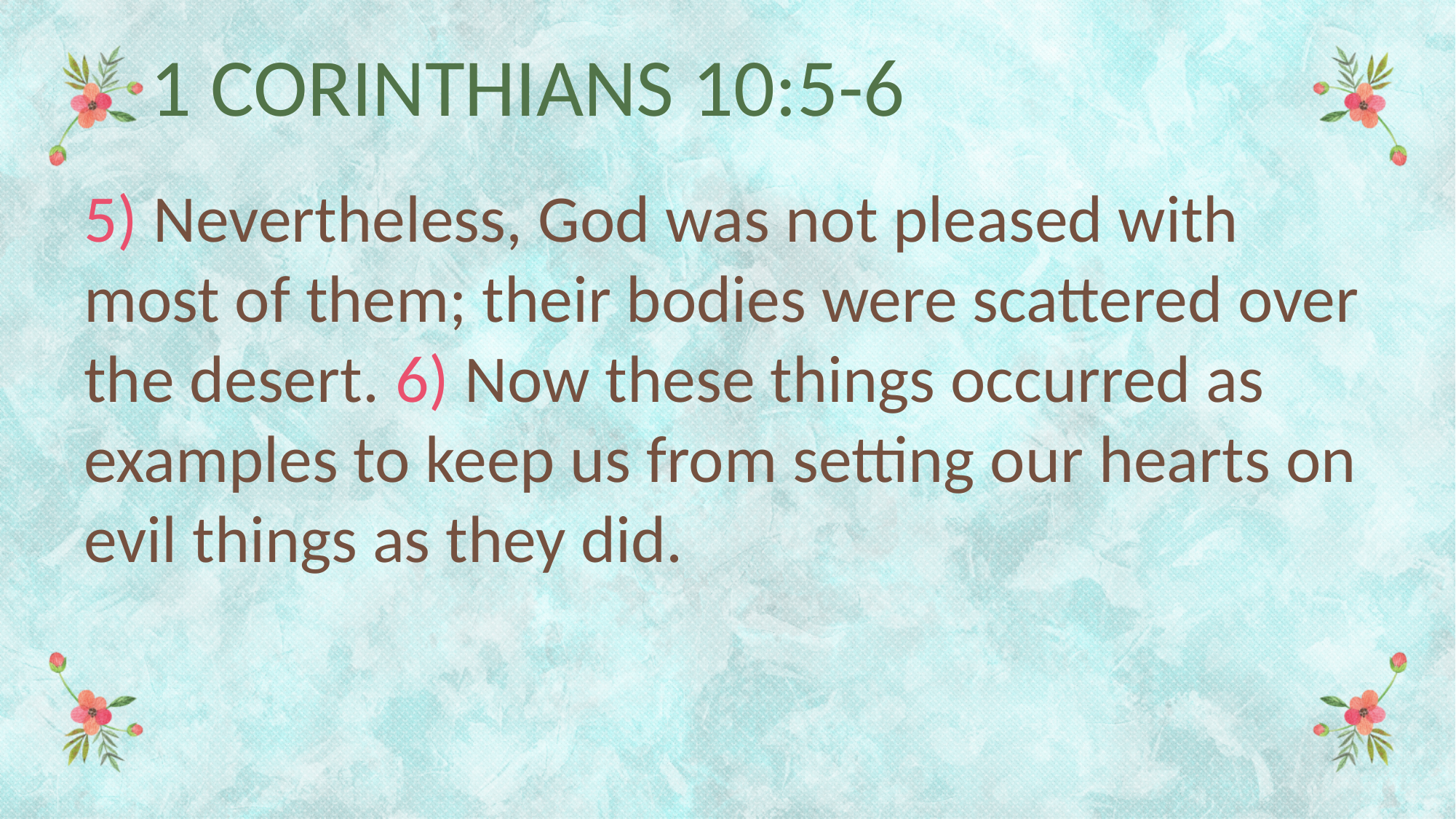

# 1 CORINTHIANS 10:5-6

5) Nevertheless, God was not pleased with most of them; their bodies were scattered over the desert. 6) Now these things occurred as examples to keep us from setting our hearts on evil things as they did.